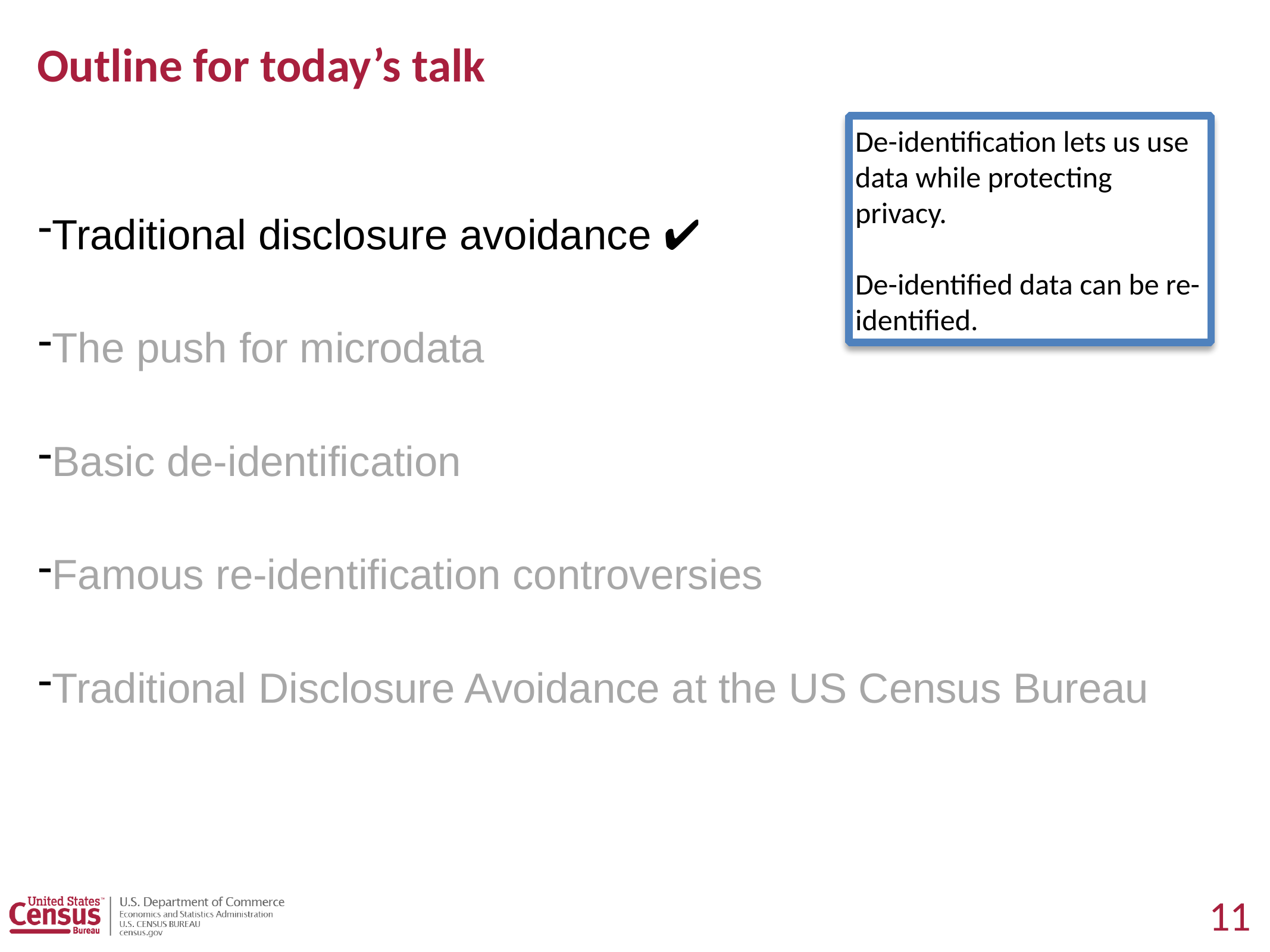

# Outline for today’s talk
De-identification lets us use data while protecting privacy.

De-identified data can be re-identified.
Traditional disclosure avoidance ✔

The push for microdata

Basic de-identification

Famous re-identification controversies

Traditional Disclosure Avoidance at the US Census Bureau